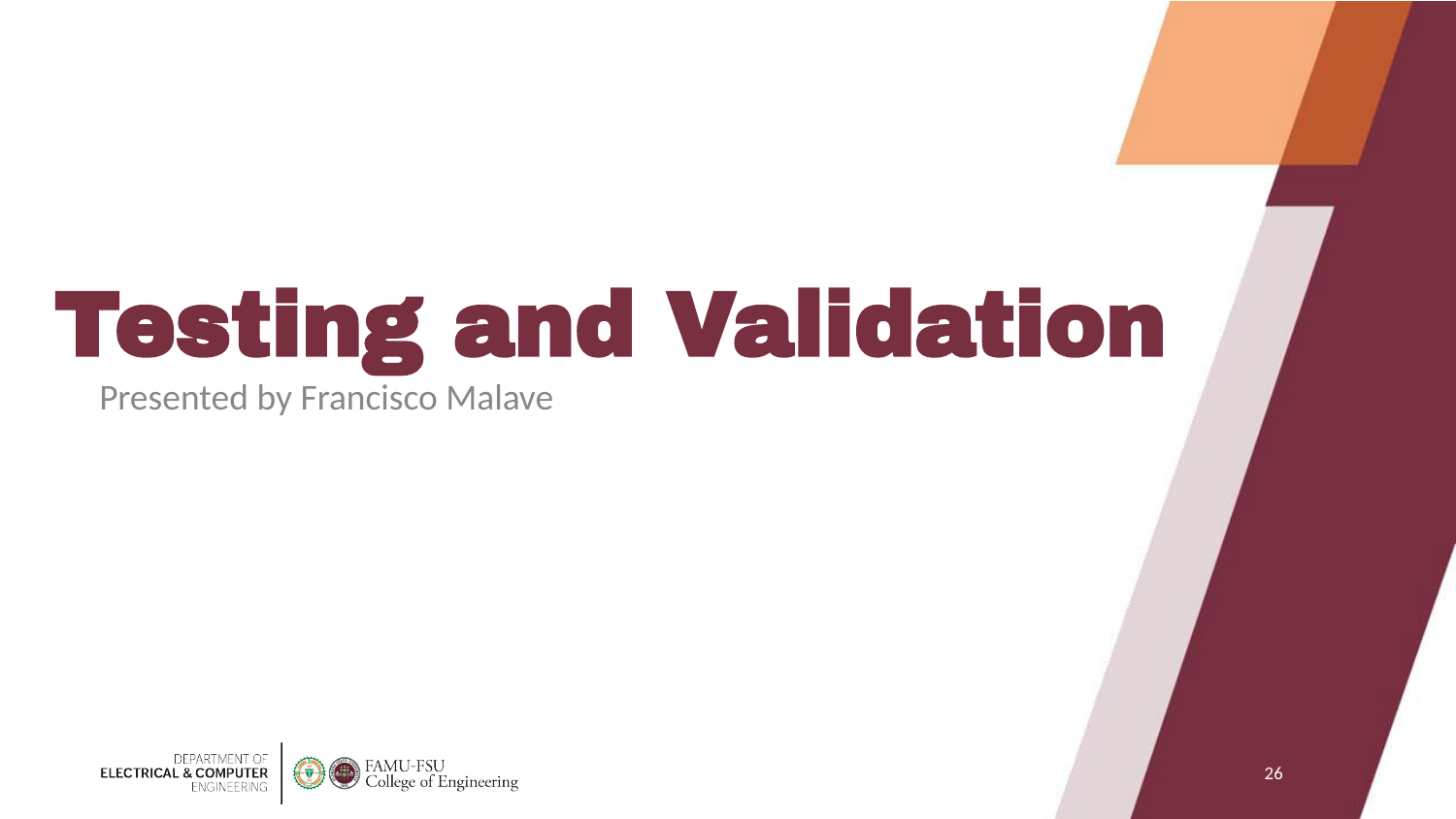

# Testing and Validation
Presented by Francisco Malave
26